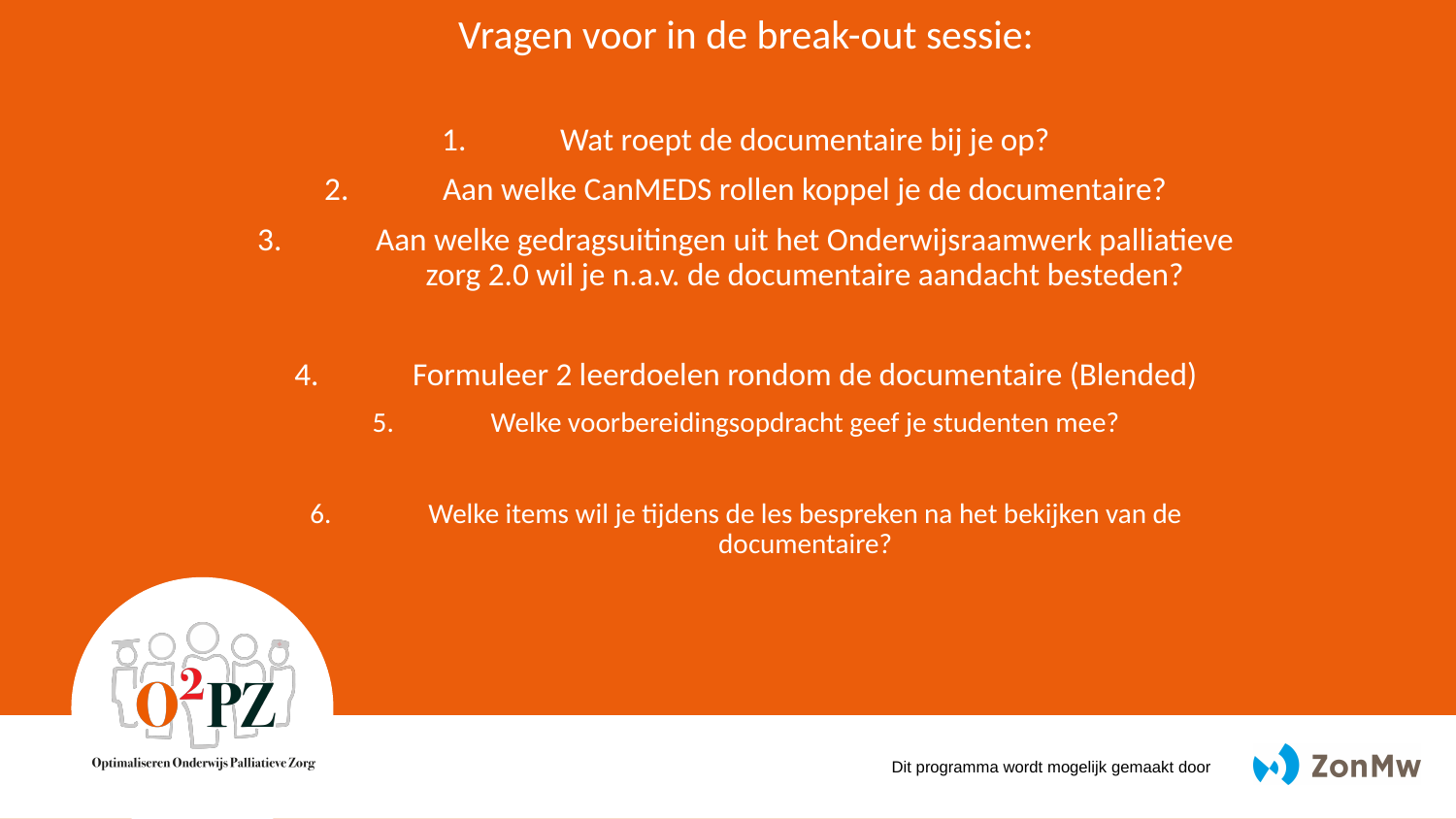

Vragen voor in de break-out sessie:

Wat roept de documentaire bij je op?
Aan welke CanMEDS rollen koppel je de documentaire?
Aan welke gedragsuitingen uit het Onderwijsraamwerk palliatieve zorg 2.0 wil je n.a.v. de documentaire aandacht besteden?

Formuleer 2 leerdoelen rondom de documentaire (Blended)
Welke voorbereidingsopdracht geef je studenten mee?

Welke items wil je tijdens de les bespreken na het bekijken van de documentaire?